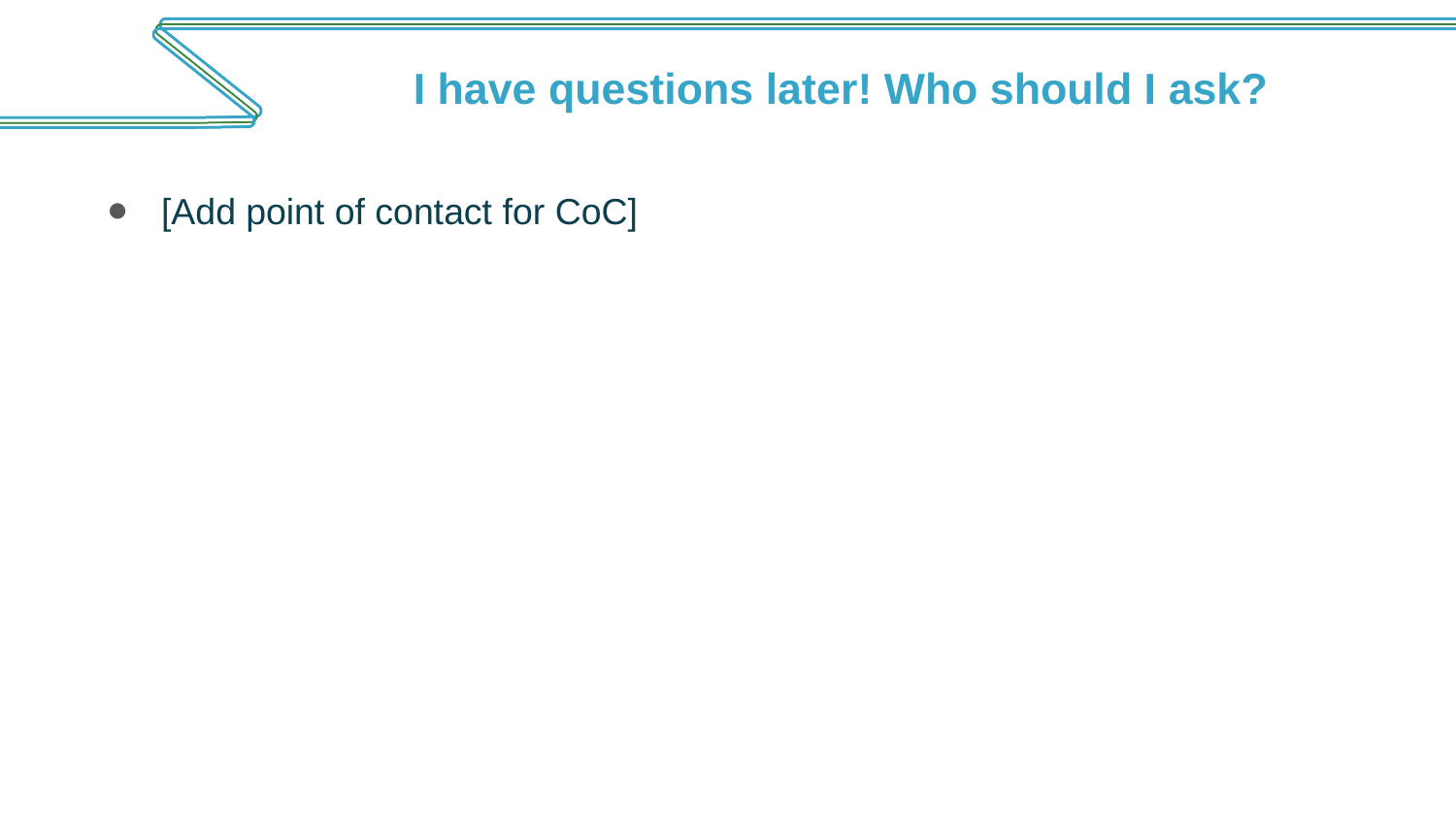

# I have questions later! Who should I ask?
[Add point of contact for CoC]